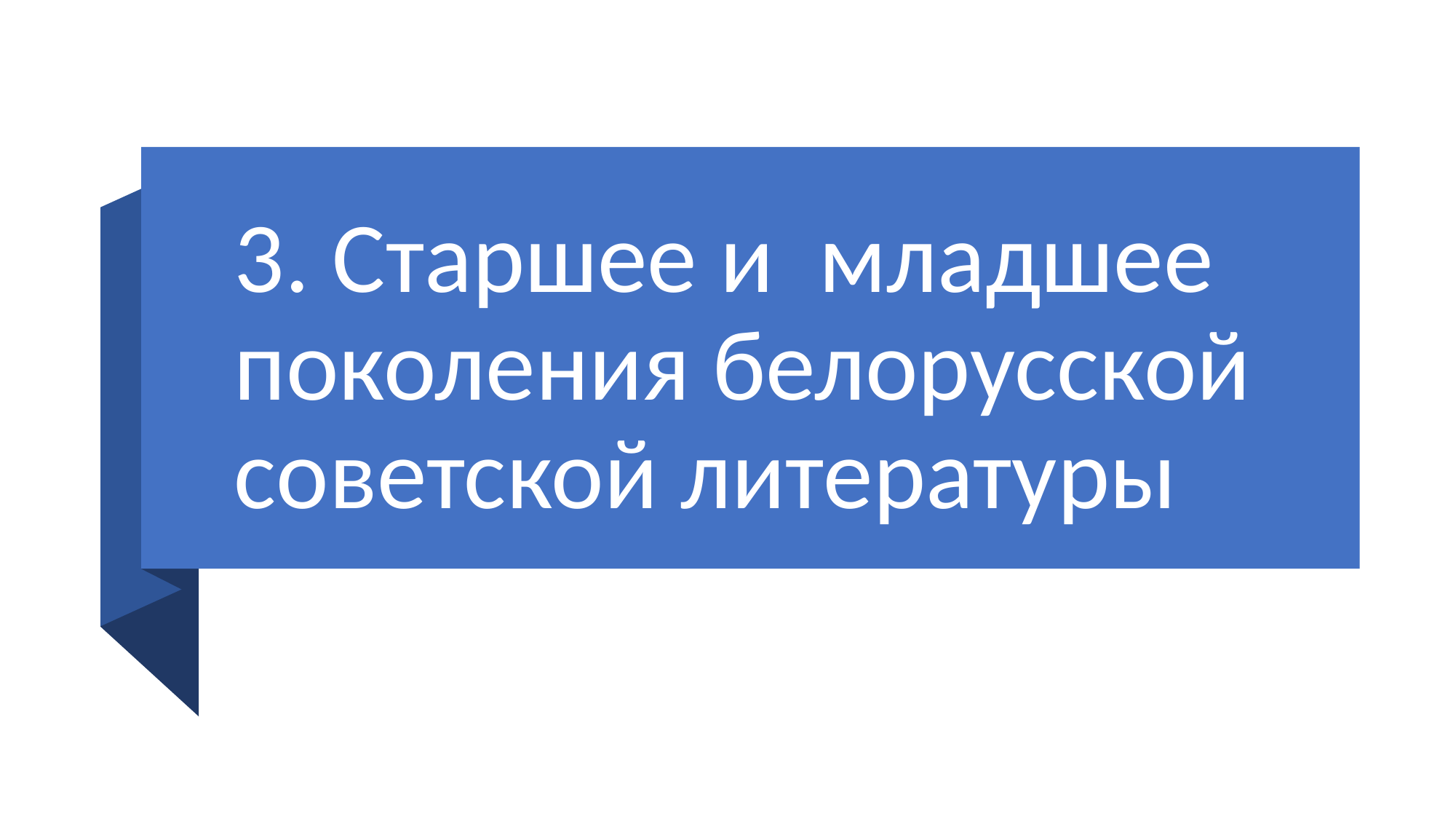

# 3. Старшее и  младшее поколения белорусской советской литературы